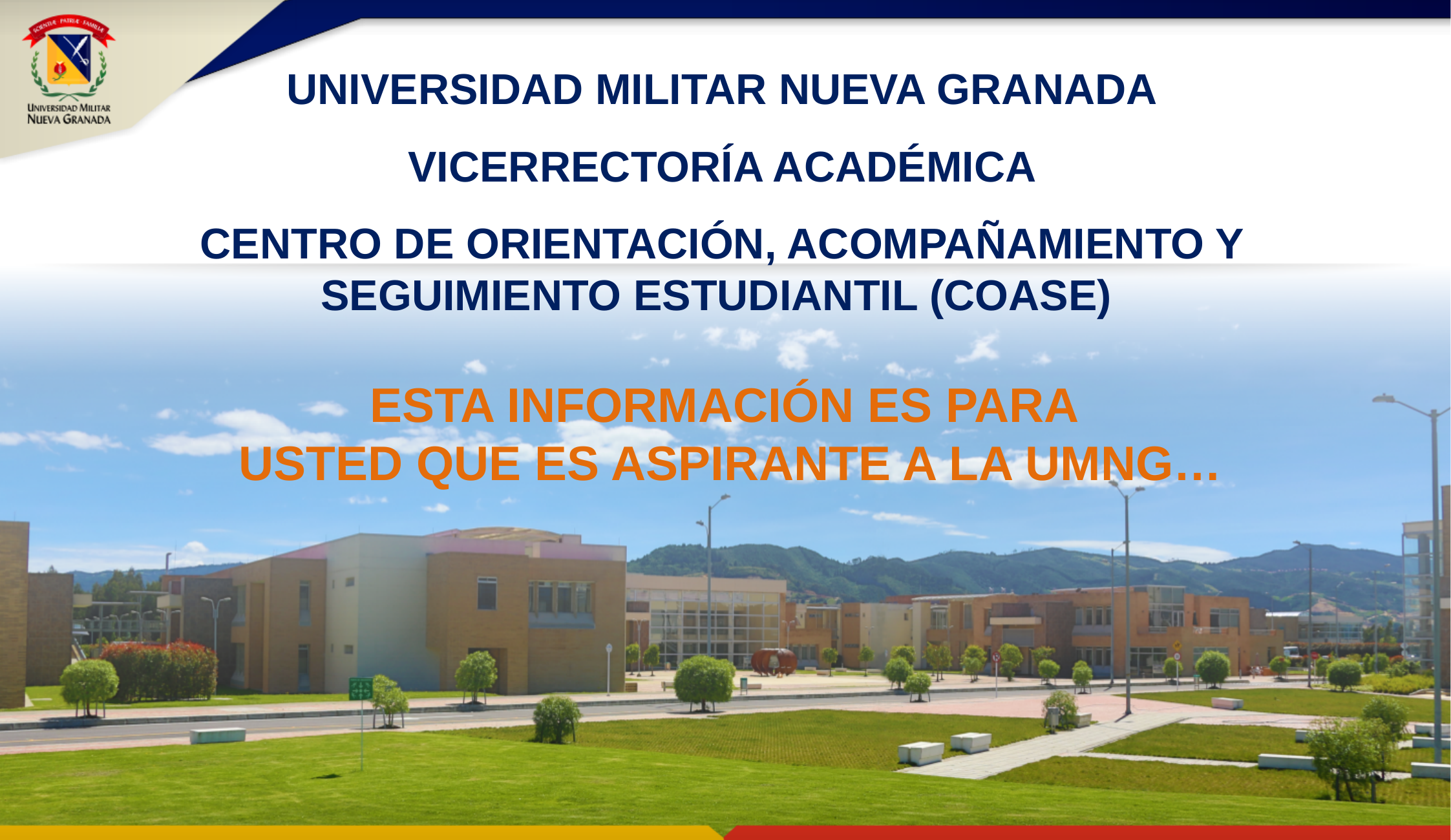

UNIVERSIDAD MILITAR NUEVA GRANADA

VICERRECTORÍA ACADÉMICA

CENTRO DE ORIENTACIÓN, ACOMPAÑAMIENTO Y SEGUIMIENTO ESTUDIANTIL (COASE)
ESTA INFORMACIÓN ES PARA
USTED QUE ES ASPIRANTE A LA UMNG…